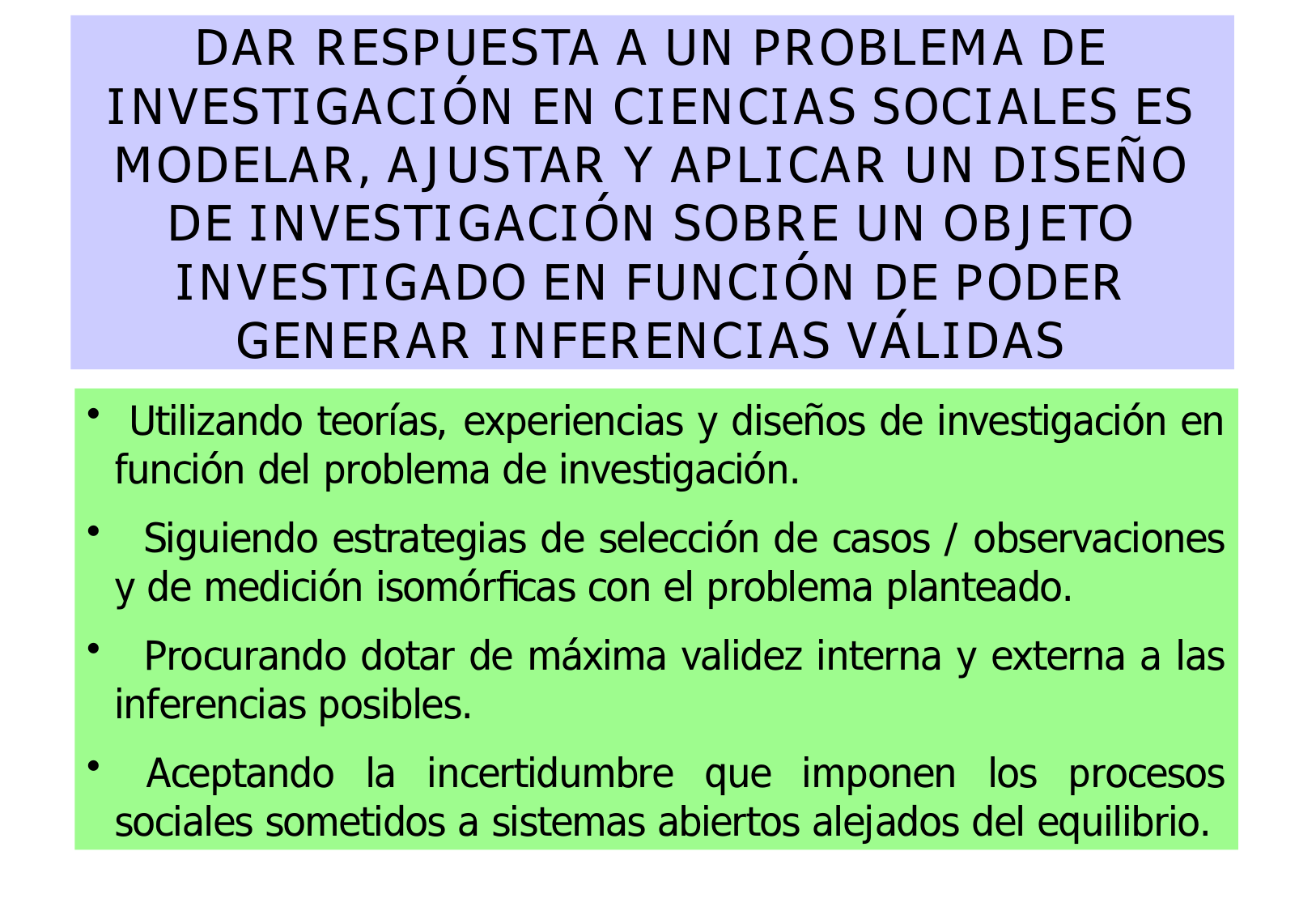

DAR RESPUESTA A UN PROBLEMA DE INVESTIGACIÓN EN CIENCIAS SOCIALES ES MODELAR, AJUSTAR Y APLICAR UN DISEÑO DE INVESTIGACIÓN SOBRE UN OBJETO INVESTIGADO EN FUNCIÓN DE PODER GENERAR INFERENCIAS VÁLIDAS

 Utilizando teorías, experiencias y diseños de investigación en función del problema de investigación.
  Siguiendo estrategias de selección de casos / observaciones y de medición isomórficas con el problema planteado.
  Procurando dotar de máxima validez interna y externa a las inferencias posibles.
 Aceptando la incertidumbre que imponen los procesos sociales sometidos a sistemas abiertos alejados del equilibrio.